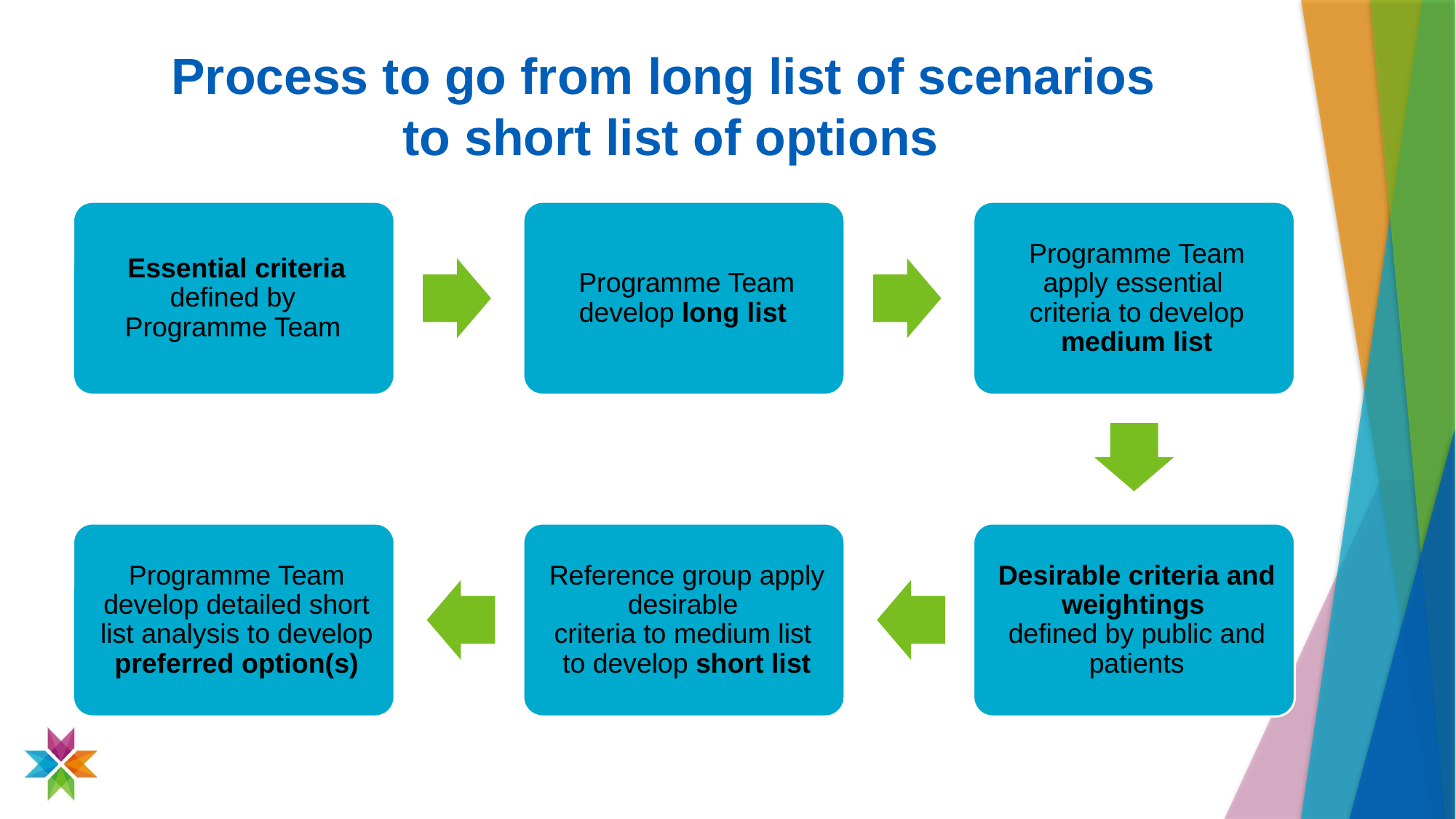

# Process to go from long list of scenarios to short list of options
Essential criteria defined by
Programme Team

Programme Team develop long list

Programme Team apply essential
criteria to develop medium list

Desirable criteria and weightings
defined by public and patients

Reference group apply desirable
criteria to medium list
to develop short list

Programme Team develop detailed short list analysis to develop preferred option(s)